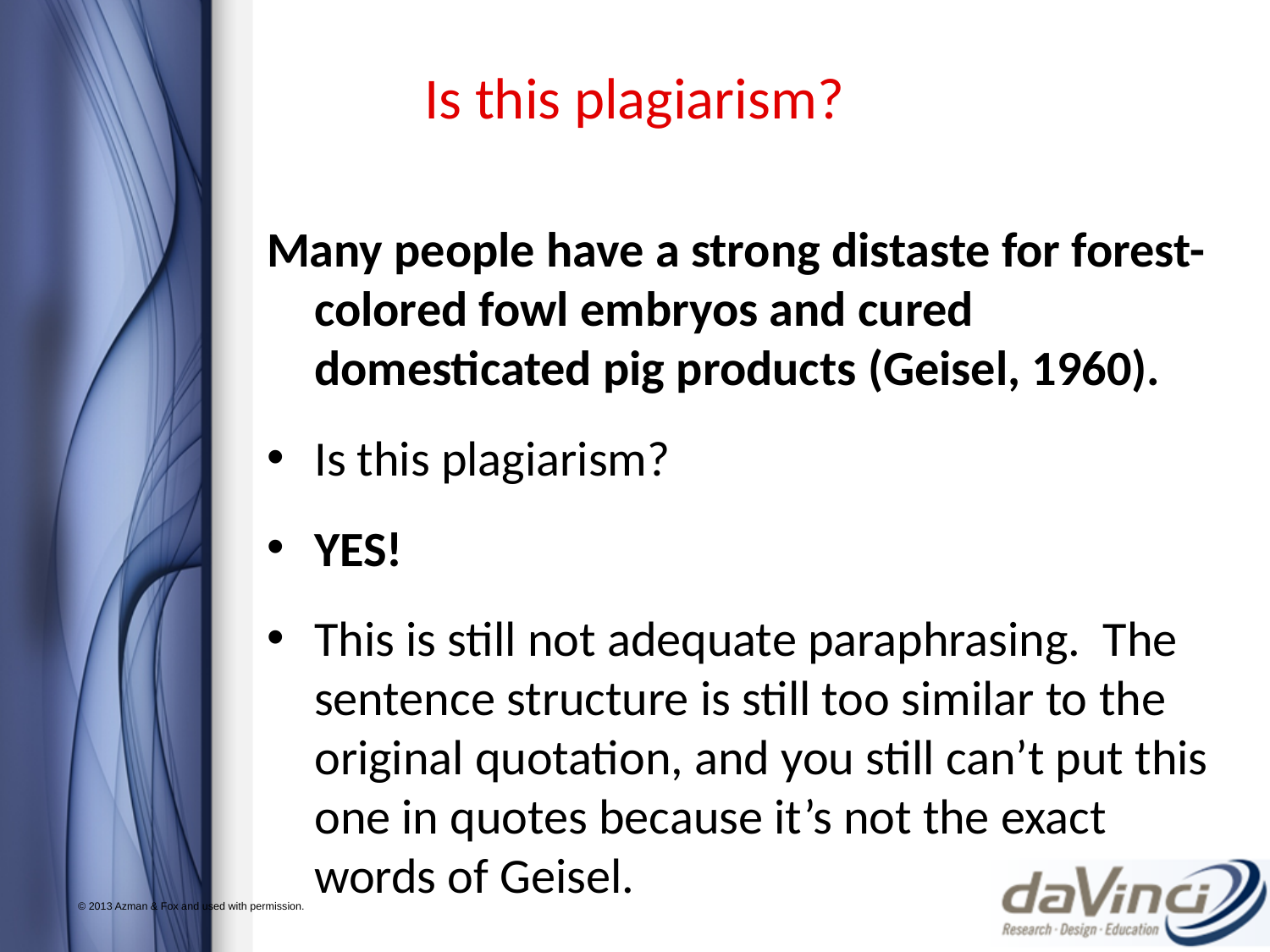

Is this plagiarism?
Many people have a strong distaste for forest-colored fowl embryos and cured domesticated pig products (Geisel, 1960).
Is this plagiarism?
YES!
This is still not adequate paraphrasing.  The sentence structure is still too similar to the original quotation, and you still can’t put this one in quotes because it’s not the exact words of Geisel.

© 2013 Azman & Fox and used with permission.